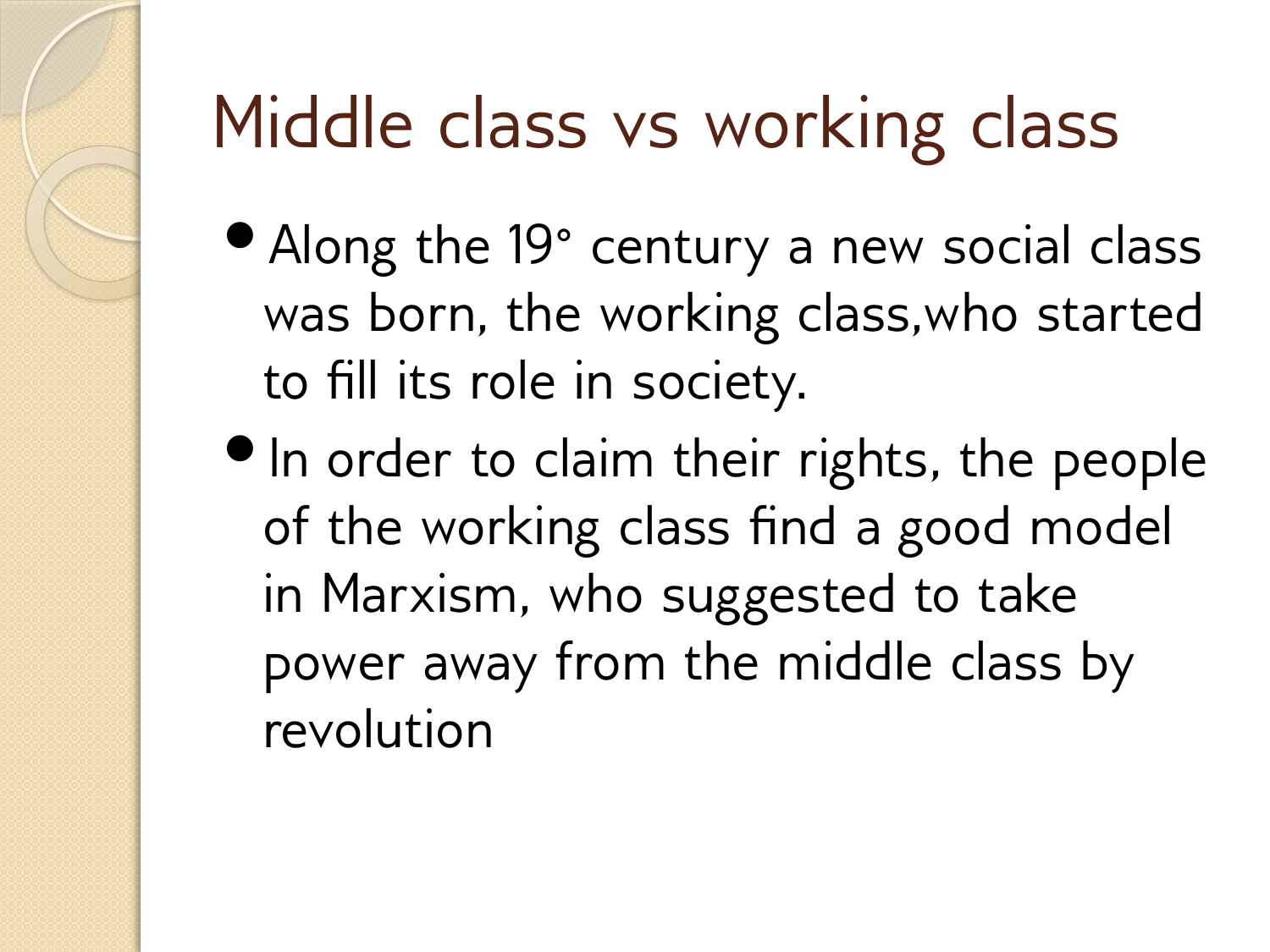

# Middle class vs working class
Along the 19° century a new social class was born, the working class,who started to fill its role in society.
In order to claim their rights, the people of the working class find a good model in Marxism, who suggested to take power away from the middle class by revolution